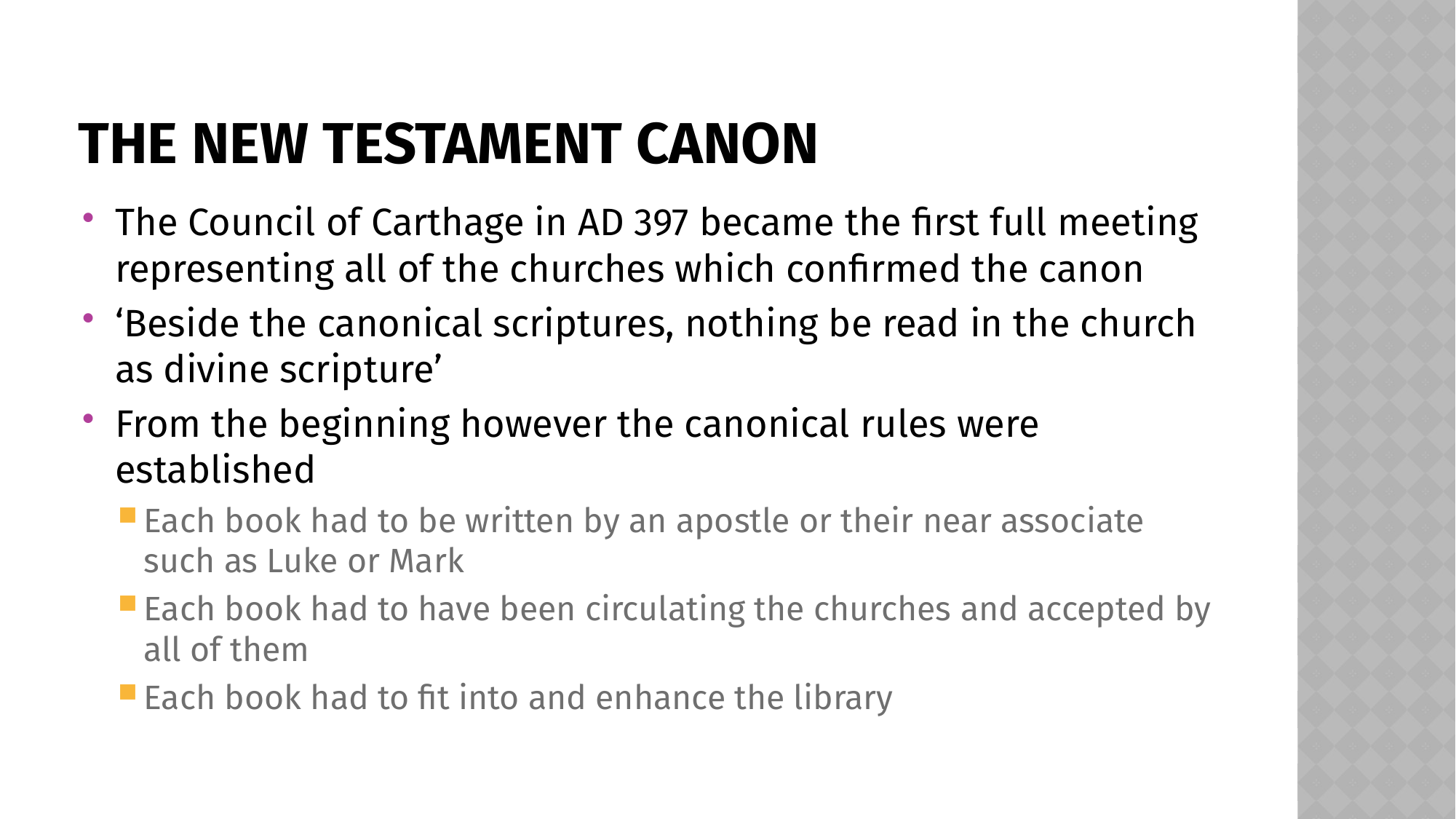

# The new testament Canon
The Council of Carthage in AD 397 became the first full meeting representing all of the churches which confirmed the canon
‘Beside the canonical scriptures, nothing be read in the church as divine scripture’
From the beginning however the canonical rules were established
Each book had to be written by an apostle or their near associate such as Luke or Mark
Each book had to have been circulating the churches and accepted by all of them
Each book had to fit into and enhance the library